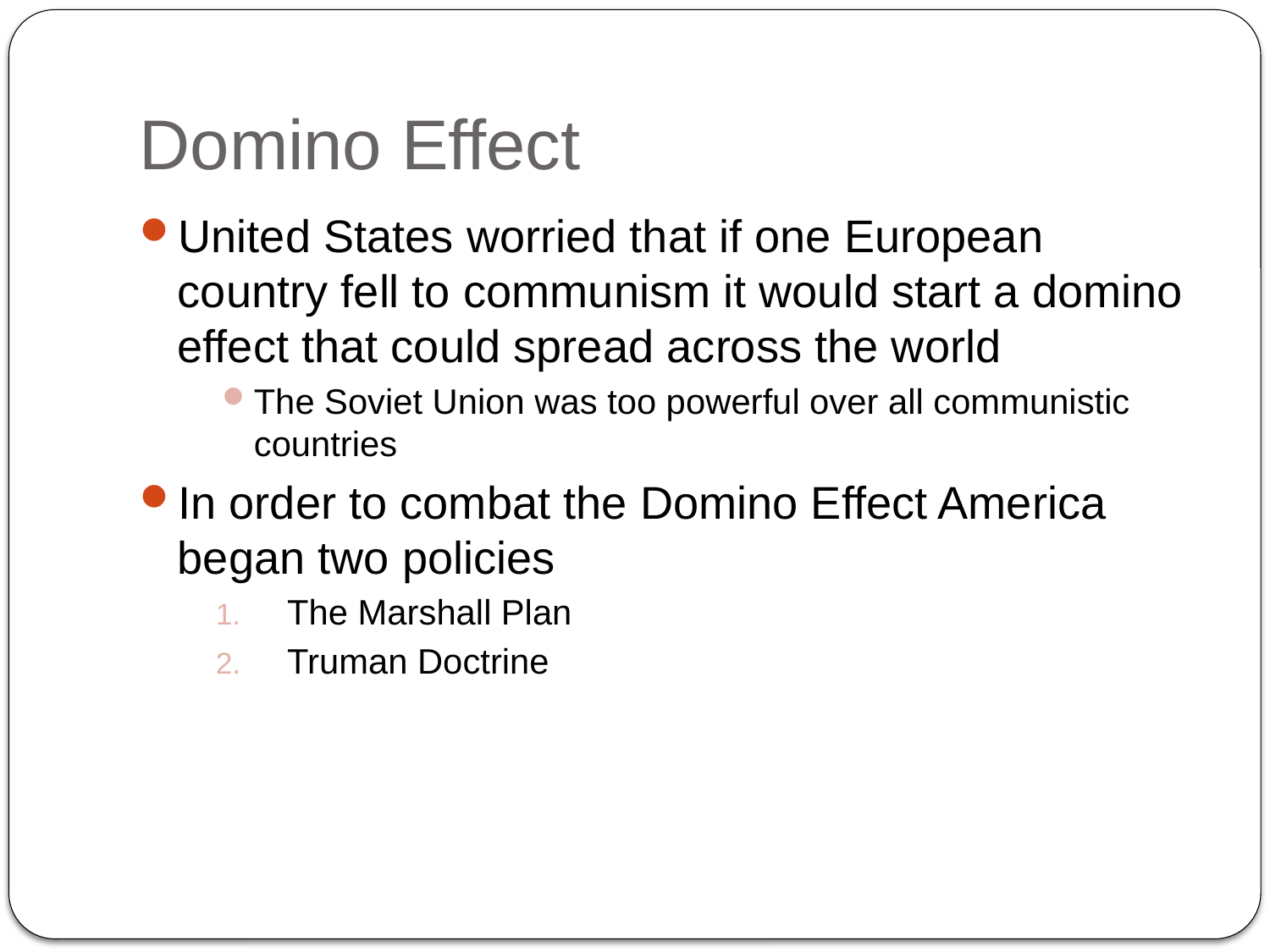

# Domino Effect
United States worried that if one European country fell to communism it would start a domino effect that could spread across the world
The Soviet Union was too powerful over all communistic countries
In order to combat the Domino Effect America began two policies
The Marshall Plan
Truman Doctrine